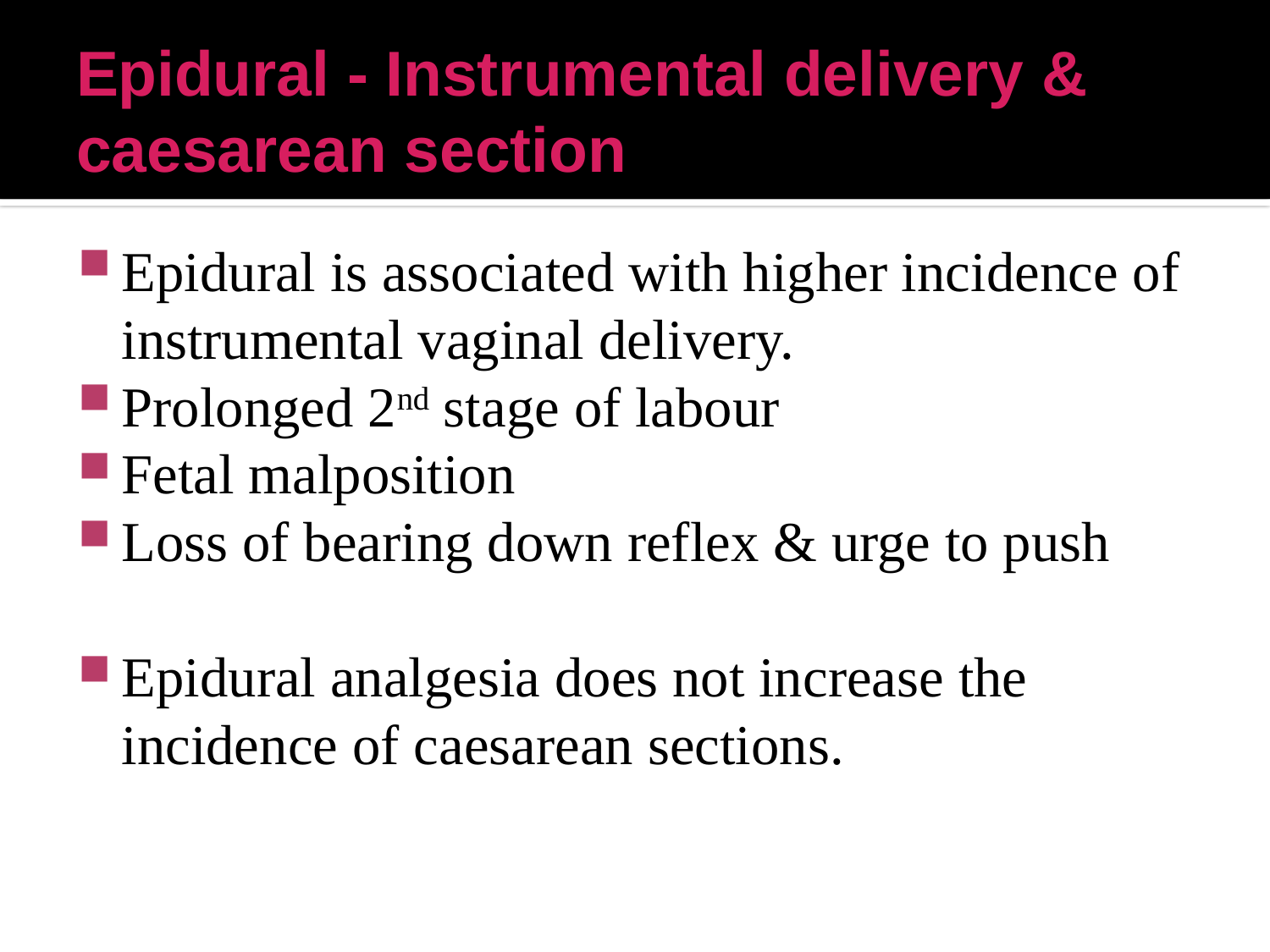

# Epidural - Instrumental delivery & caesarean section
Epidural is associated with higher incidence of instrumental vaginal delivery.
Prolonged 2nd stage of labour
Fetal malposition
Loss of bearing down reflex & urge to push

Epidural analgesia does not increase the incidence of caesarean sections.